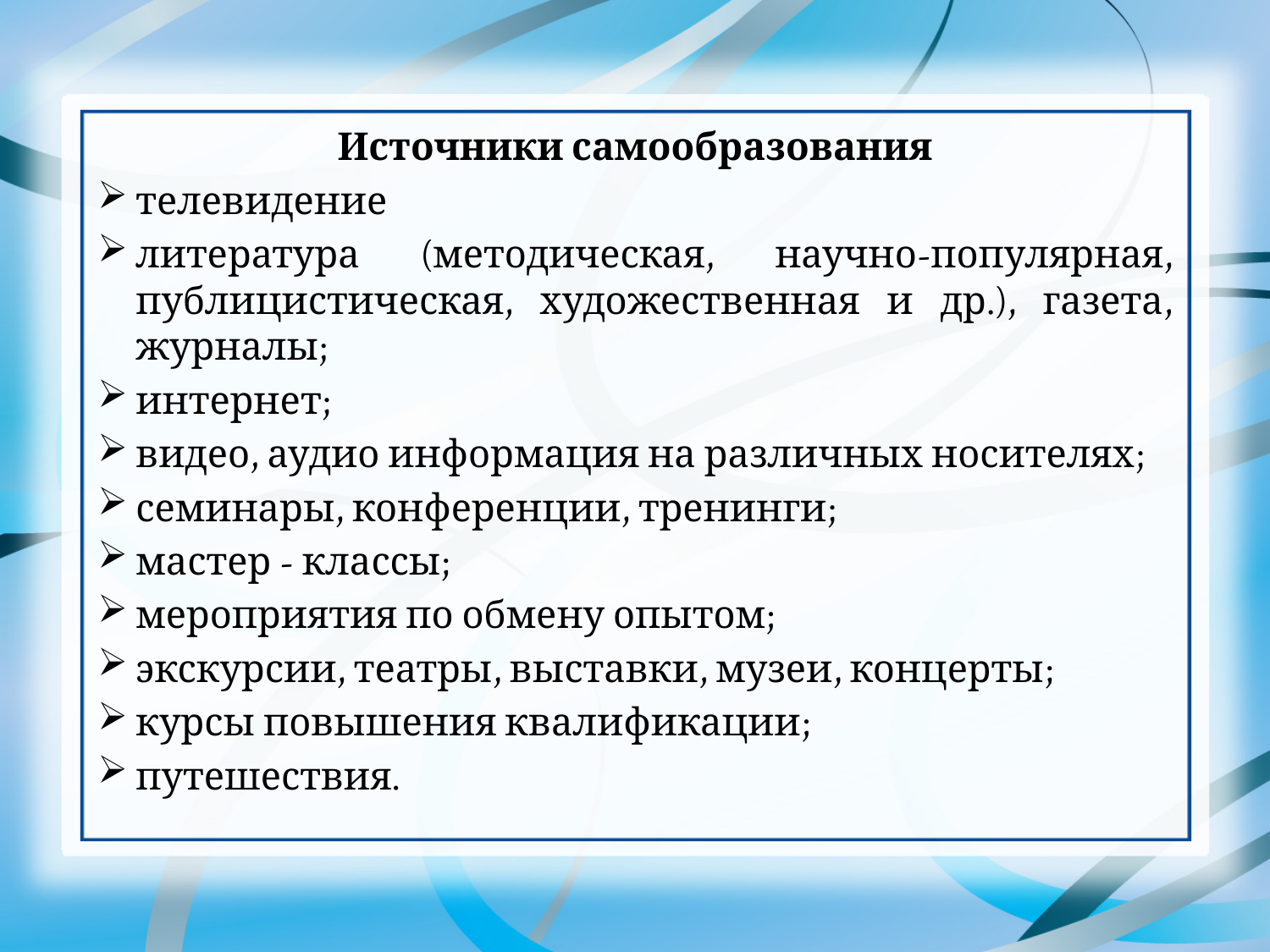

Источники самообразования
телевидение
литература (методическая, научно-популярная, публицистическая, художественная и др.), газета, журналы;
интернет;
видео, аудио информация на различных носителях;
семинары, конференции, тренинги;
мастер - классы;
мероприятия по обмену опытом;
экскурсии, театры, выставки, музеи, концерты;
курсы повышения квалификации;
путешествия.